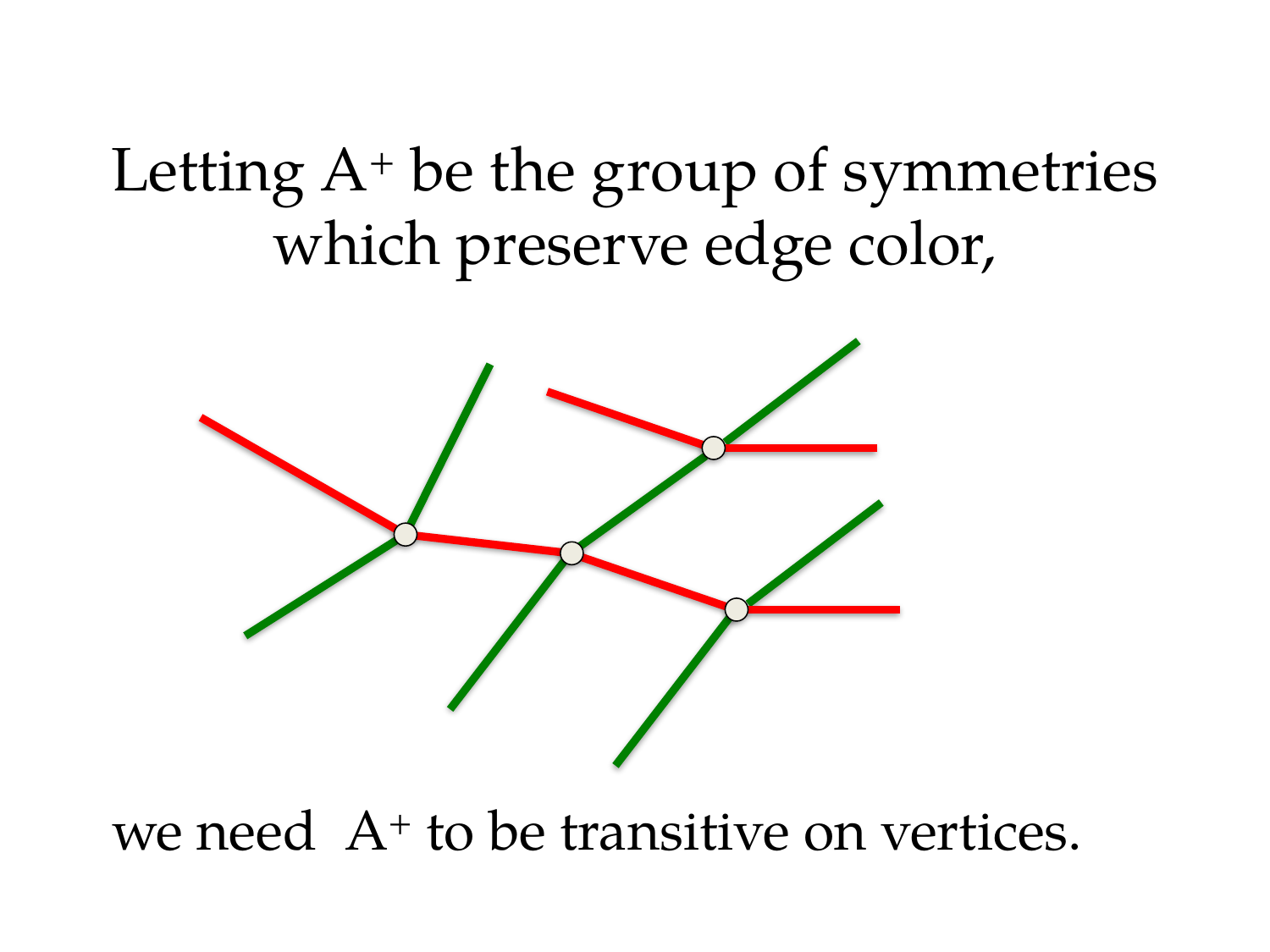

# Letting A+ be the group of symmetries which preserve edge color,

we need  A+ to be transitive on vertices.